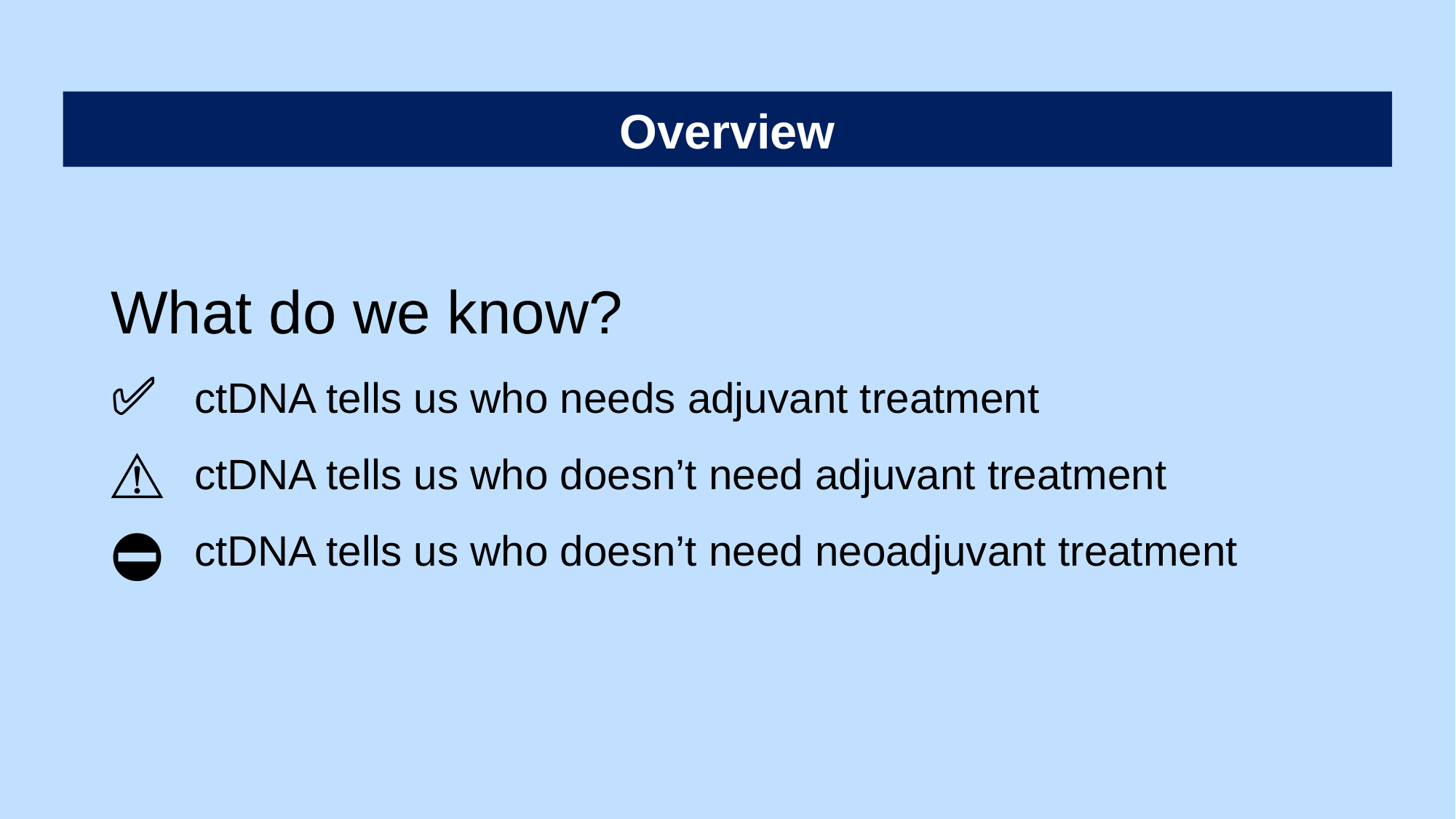

Overview
What do we know?
✅
⚠️
⛔️
ctDNA tells us who needs adjuvant treatment
ctDNA tells us who doesn’t need adjuvant treatment
ctDNA tells us who doesn’t need neoadjuvant treatment